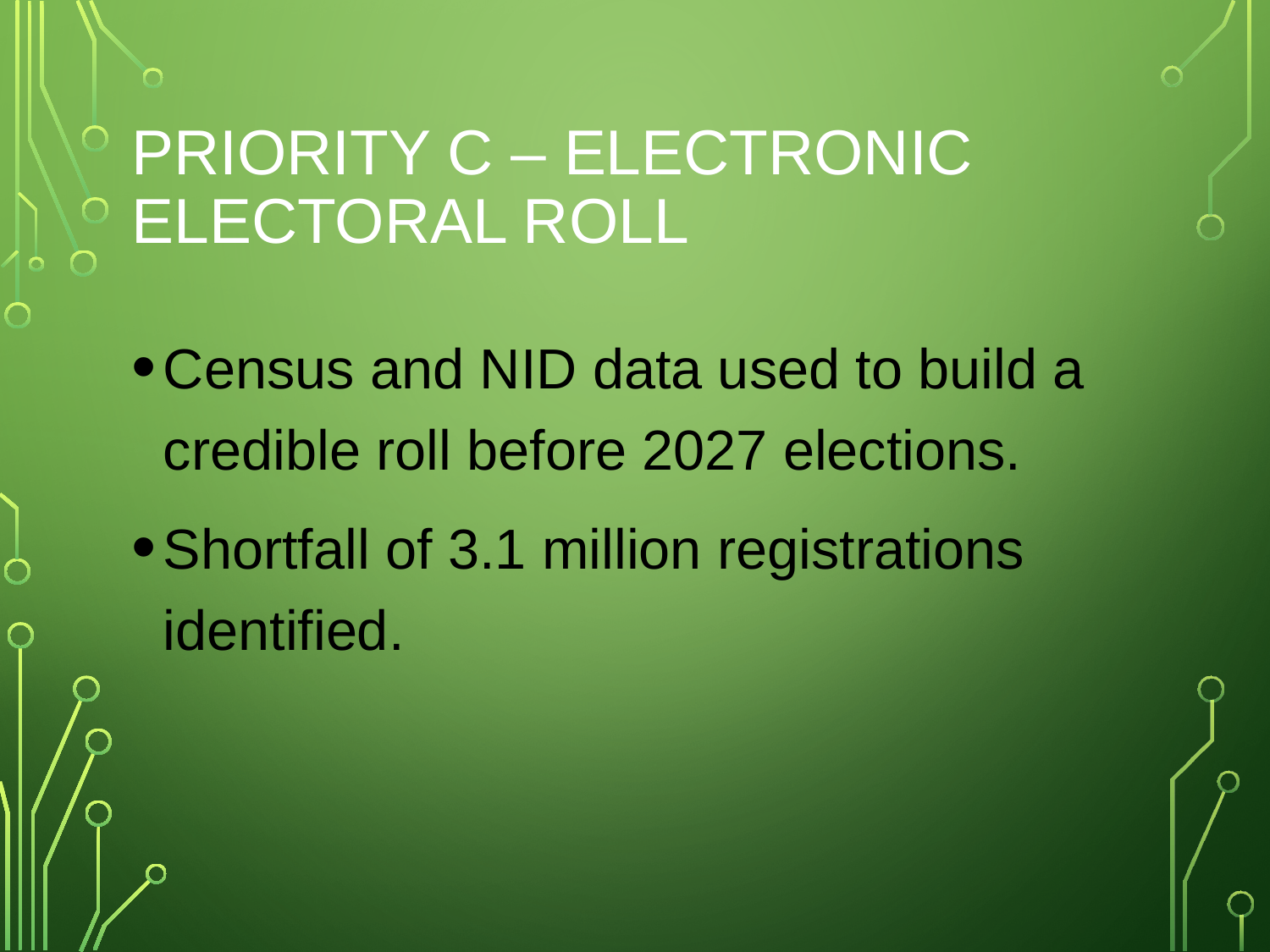

# Priority C – Electronic Electoral Roll
Census and NID data used to build a credible roll before 2027 elections.
Shortfall of 3.1 million registrations identified.